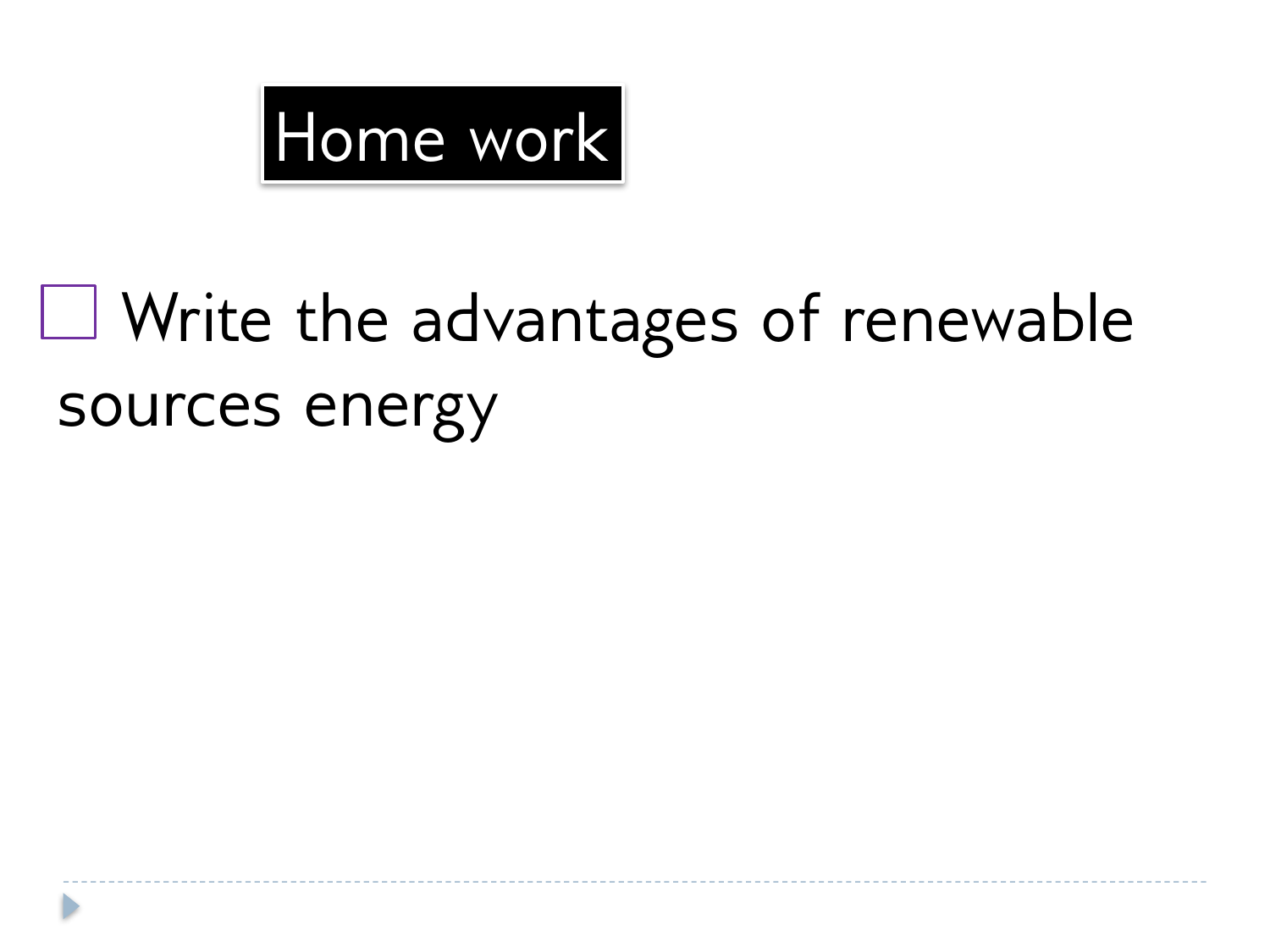

Home work
    Write the advantages of renewable
 sources energy